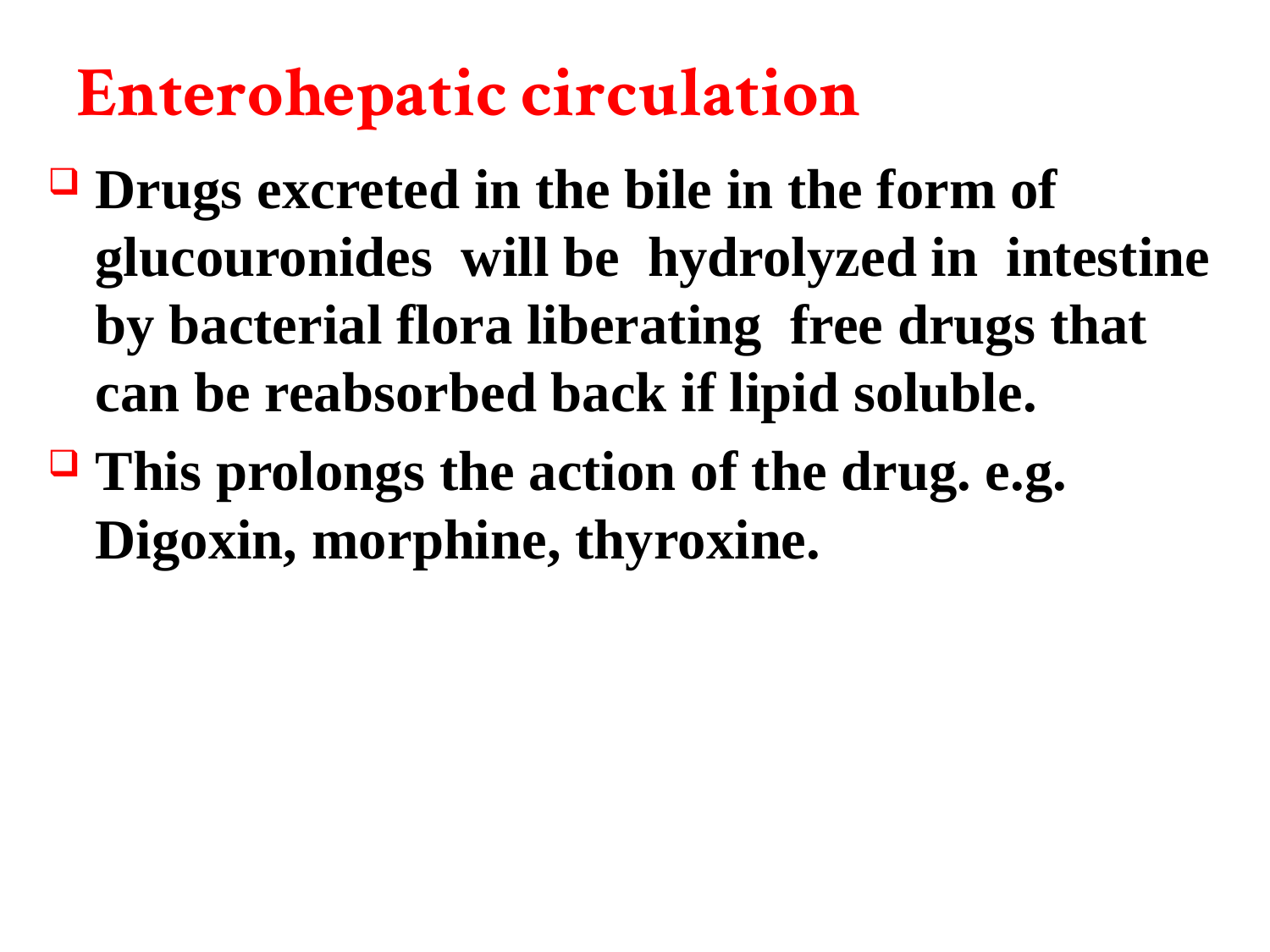

# Enterohepatic circulation
Drugs excreted in the bile in the form of glucouronides  will be  hydrolyzed in  intestine by bacterial flora liberating  free drugs that can be reabsorbed back if lipid soluble.
This prolongs the action of the drug. e.g.  Digoxin, morphine, thyroxine.